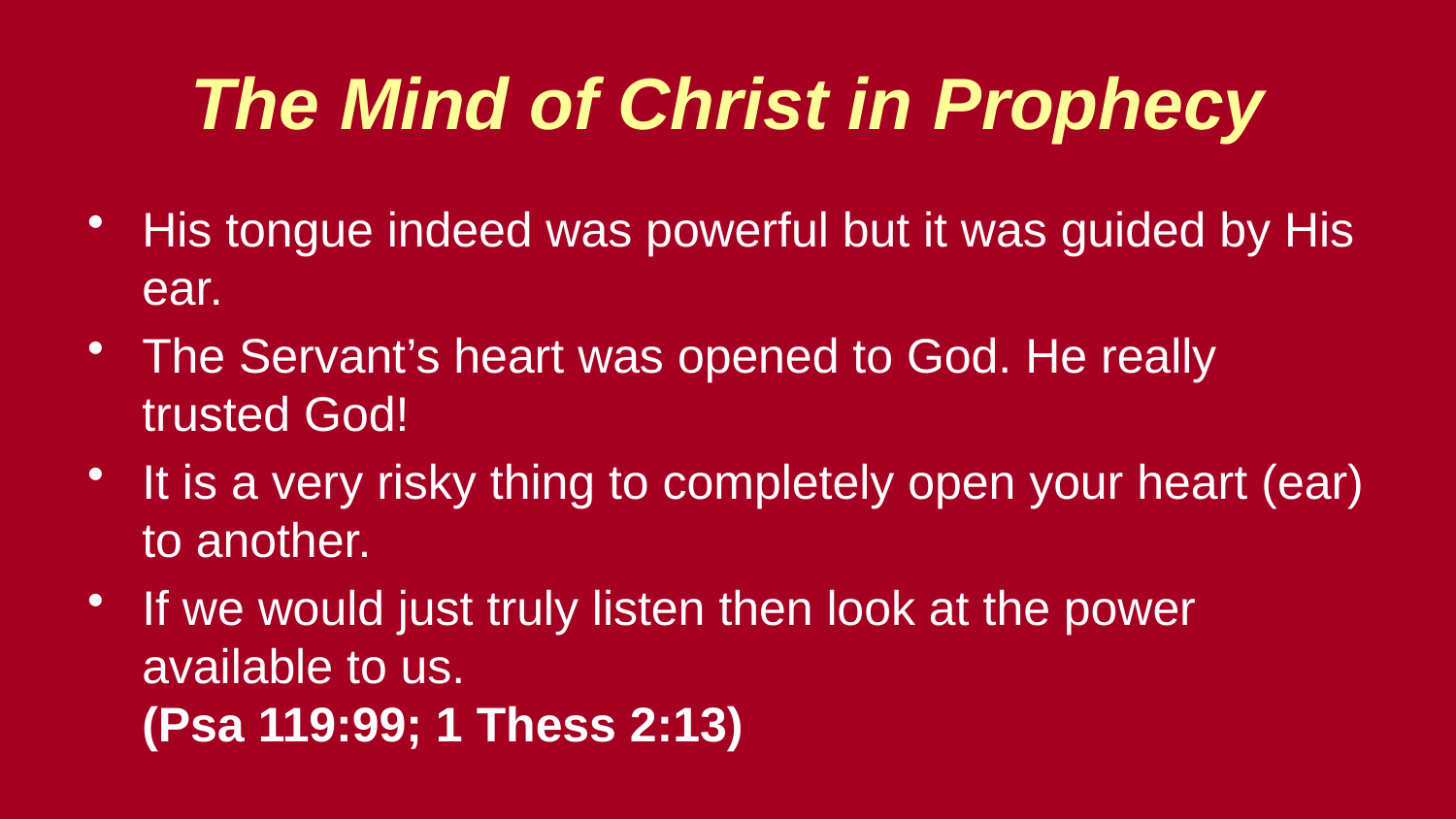

The Mind of Christ in Prophecy
His tongue indeed was powerful but it was guided by His ear.
The Servant’s heart was opened to God. He really trusted God!
It is a very risky thing to completely open your heart (ear) to another.
If we would just truly listen then look at the power available to us.
(Psa 119:99; 1 Thess 2:13)